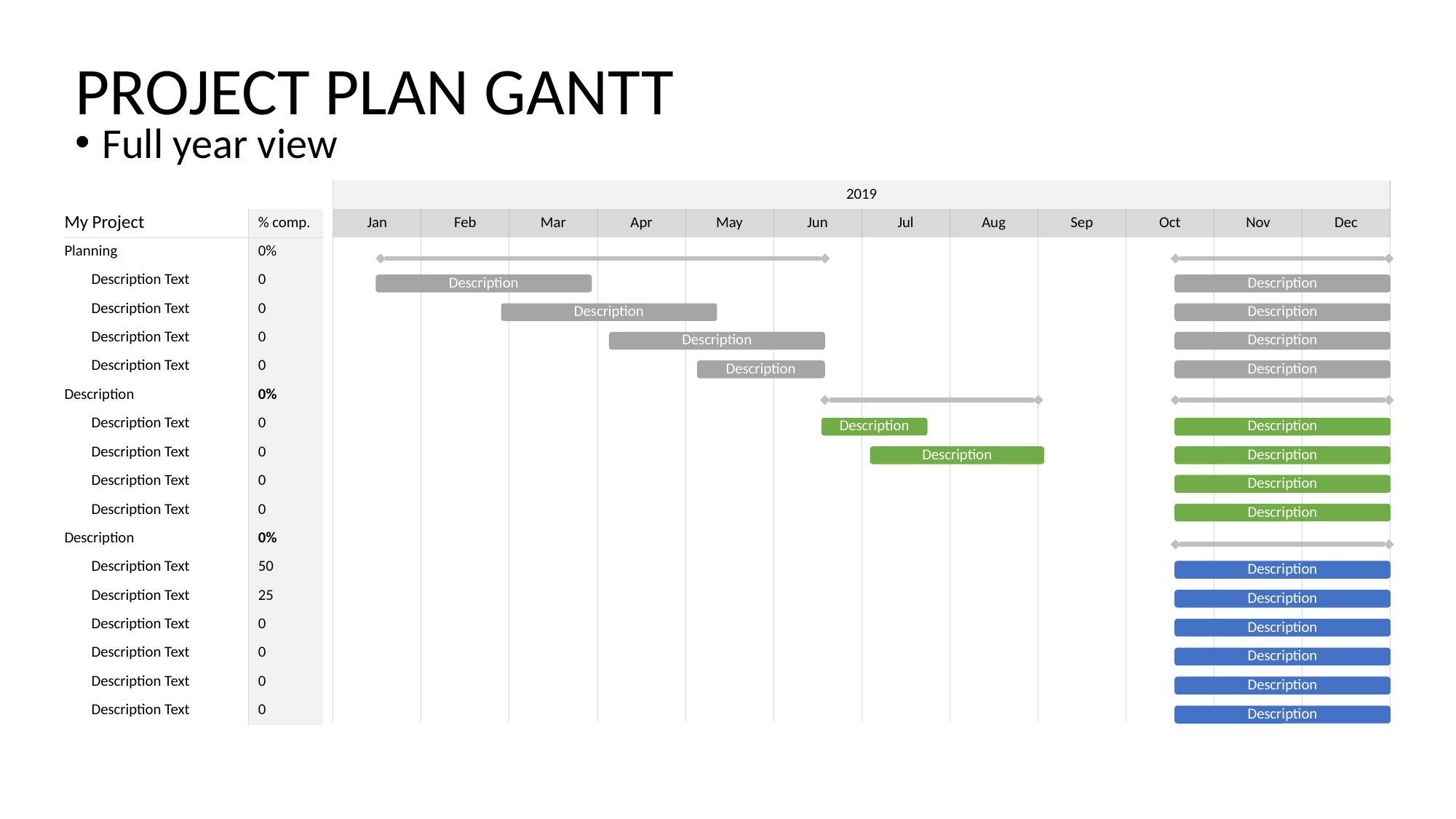

PROJECT PLAN GANTT
Full year view
|  |  |
| --- | --- |
| My Project | % comp. |
| Planning | 0% |
| Description Text | 0 |
| Description Text | 0 |
| Description Text | 0 |
| Description Text | 0 |
| Description | 0% |
| Description Text | 0 |
| Description Text | 0 |
| Description Text | 0 |
| Description Text | 0 |
| Description | 0% |
| Description Text | 50 |
| Description Text | 25 |
| Description Text | 0 |
| Description Text | 0 |
| Description Text | 0 |
| Description Text | 0 |
| 2019 |  |  |  |  |  |  |  |  |  |  |  |
| --- | --- | --- | --- | --- | --- | --- | --- | --- | --- | --- | --- |
| Jan | Feb | Mar | Apr | May | Jun | Jul | Aug | Sep | Oct | Nov | Dec |
|  |  |  |  |  |  |  |  |  |  |  |  |
|  |  |  |  |  |  |  |  |  |  |  |  |
|  |  |  |  |  |  |  |  |  |  |  |  |
|  |  |  |  |  |  |  |  |  |  |  |  |
|  |  |  |  |  |  |  |  |  |  |  |  |
|  |  |  |  |  |  |  |  |  |  |  |  |
|  |  |  |  |  |  |  |  |  |  |  |  |
|  |  |  |  |  |  |  |  |  |  |  |  |
|  |  |  |  |  |  |  |  |  |  |  |  |
|  |  |  |  |  |  |  |  |  |  |  |  |
|  |  |  |  |  |  |  |  |  |  |  |  |
|  |  |  |  |  |  |  |  |  |  |  |  |
|  |  |  |  |  |  |  |  |  |  |  |  |
|  |  |  |  |  |  |  |  |  |  |  |  |
|  |  |  |  |  |  |  |  |  |  |  |  |
|  |  |  |  |  |  |  |  |  |  |  |  |
|  |  |  |  |  |  |  |  |  |  |  |  |
Description
Description
Description
Description
Description
Description
Description
Description
Description
Description
Description
Description
Description
Description
Description
Description
Description
Description
Description
Description